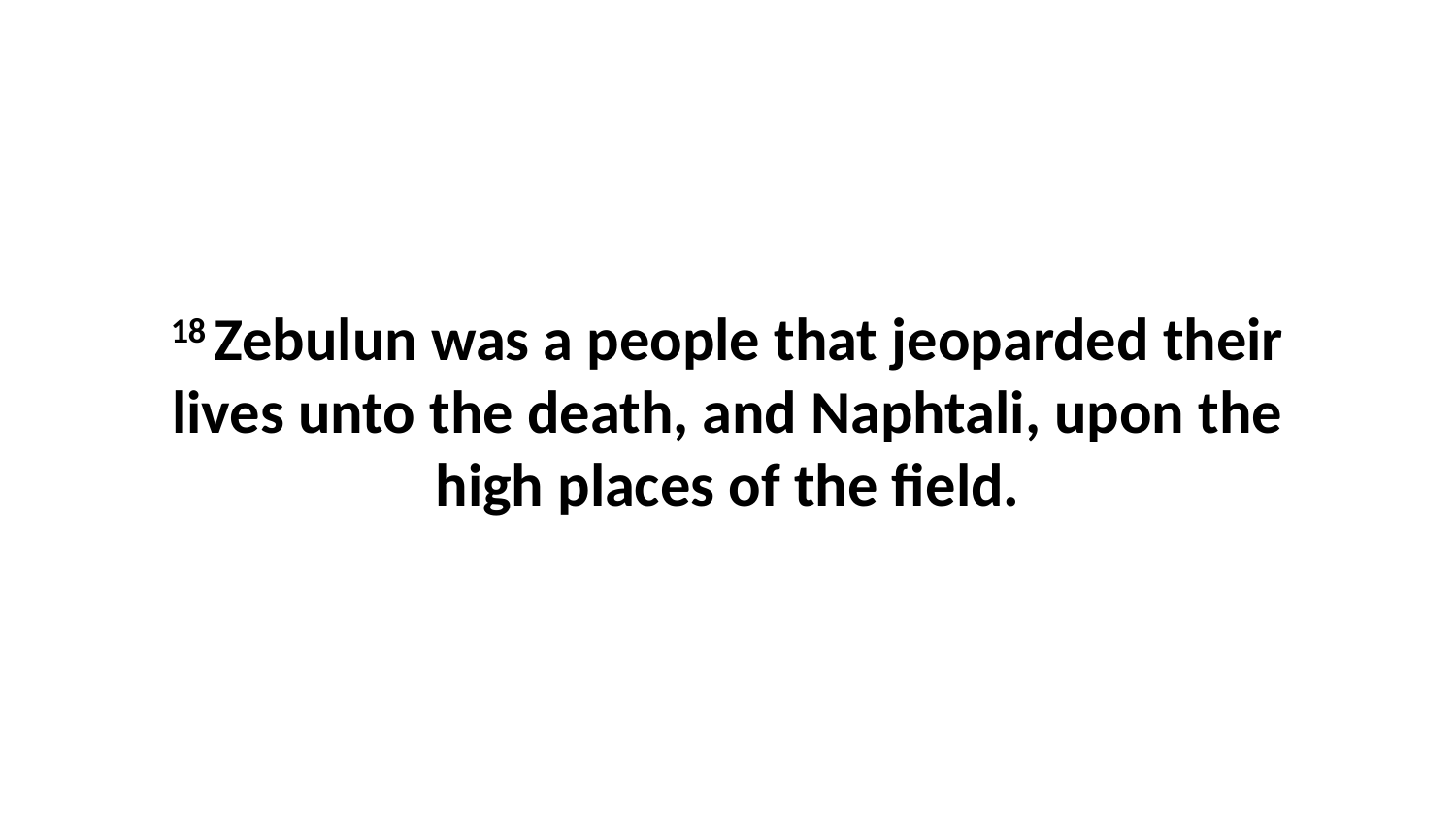

18 Zebulun was a people that jeoparded their lives unto the death, and Naphtali, upon the high places of the field.